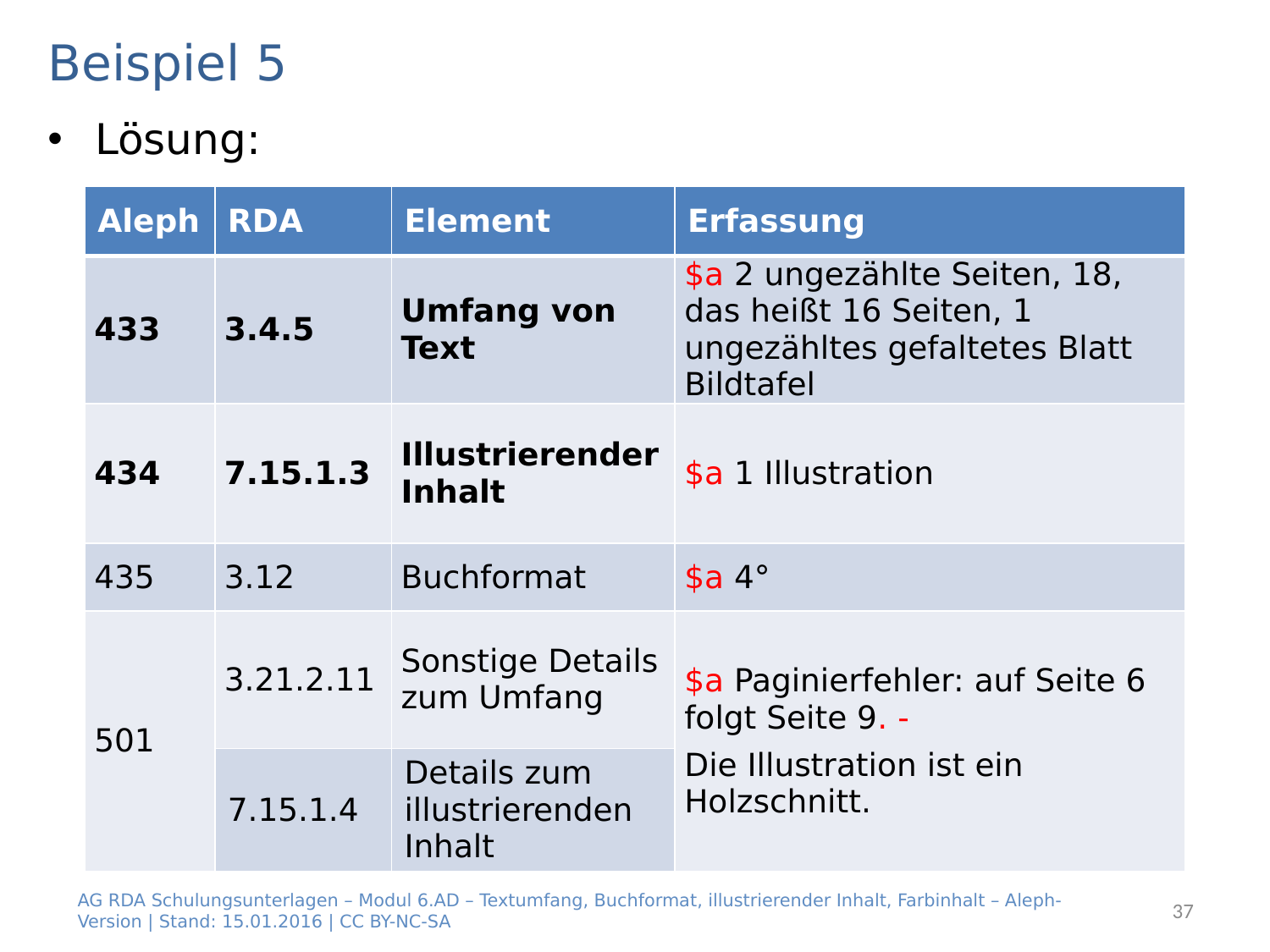

# Beispiel 5
Lösung:
| Aleph | RDA | Element | Erfassung |
| --- | --- | --- | --- |
| 433 | 3.4.5 | Umfang von Text | $a 2 ungezählte Seiten, 18, das heißt 16 Seiten, 1 ungezähltes gefaltetes Blatt Bildtafel |
| 434 | 7.15.1.3 | Illustrierender Inhalt | $a 1 Illustration |
| 435 | 3.12 | Buchformat | $a 4° |
| 501 | 3.21.2.11 | Sonstige Details zum Umfang | $a Paginierfehler: auf Seite 6 folgt Seite 9. - Die Illustration ist ein Holzschnitt. |
|  | 7.15.1.4 | Details zum illustrierenden Inhalt |  |
AG RDA Schulungsunterlagen – Modul 6.AD – Textumfang, Buchformat, illustrierender Inhalt, Farbinhalt – Aleph-Version | Stand: 15.01.2016 | CC BY-NC-SA
37